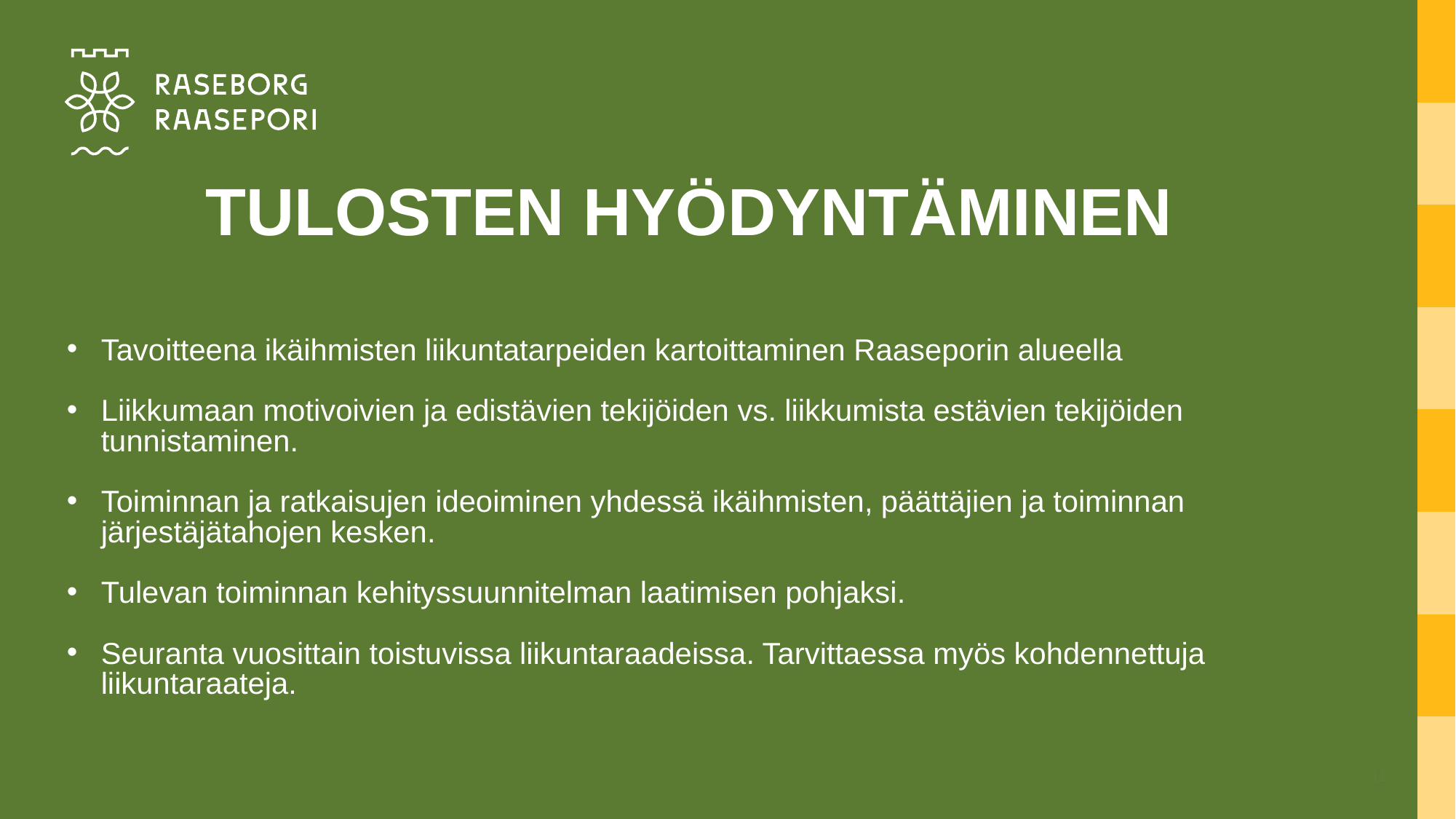

# TULOSTEN HYÖDYNTÄMINEN
Tavoitteena ikäihmisten liikuntatarpeiden kartoittaminen Raaseporin alueella

Liikkumaan motivoivien ja edistävien tekijöiden vs. liikkumista estävien tekijöiden tunnistaminen.

Toiminnan ja ratkaisujen ideoiminen yhdessä ikäihmisten, päättäjien ja toiminnan järjestäjätahojen kesken.

Tulevan toiminnan kehityssuunnitelman laatimisen pohjaksi.

Seuranta vuosittain toistuvissa liikuntaraadeissa. Tarvittaessa myös kohdennettuja liikuntaraateja.

11